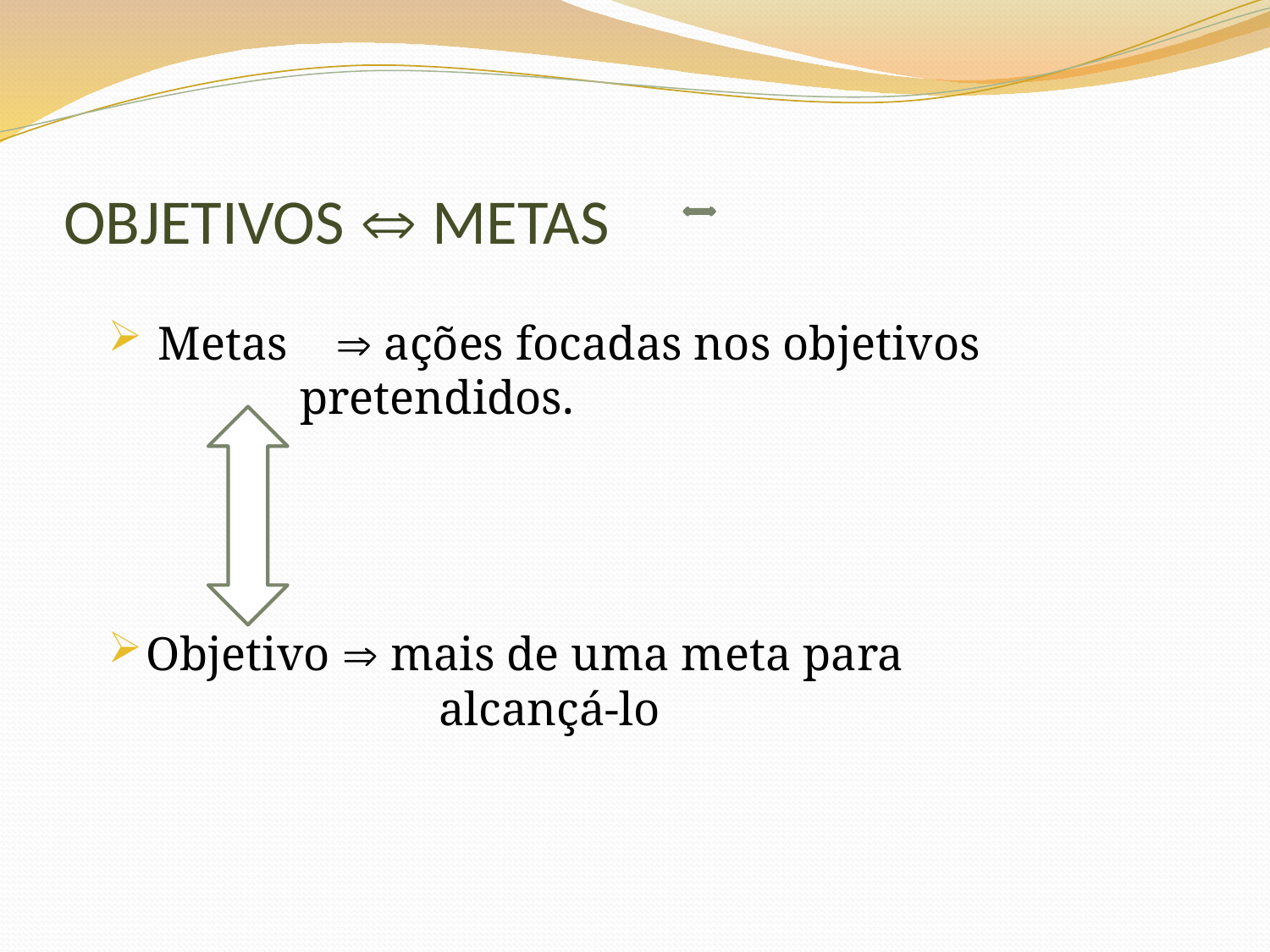

# OBJETIVOS ⇔ METAS

 Metas    ⇒ ações focadas nos objetivos     	              pretendidos.

Objetivo ⇒ mais de uma meta para 			              alcançá-lo